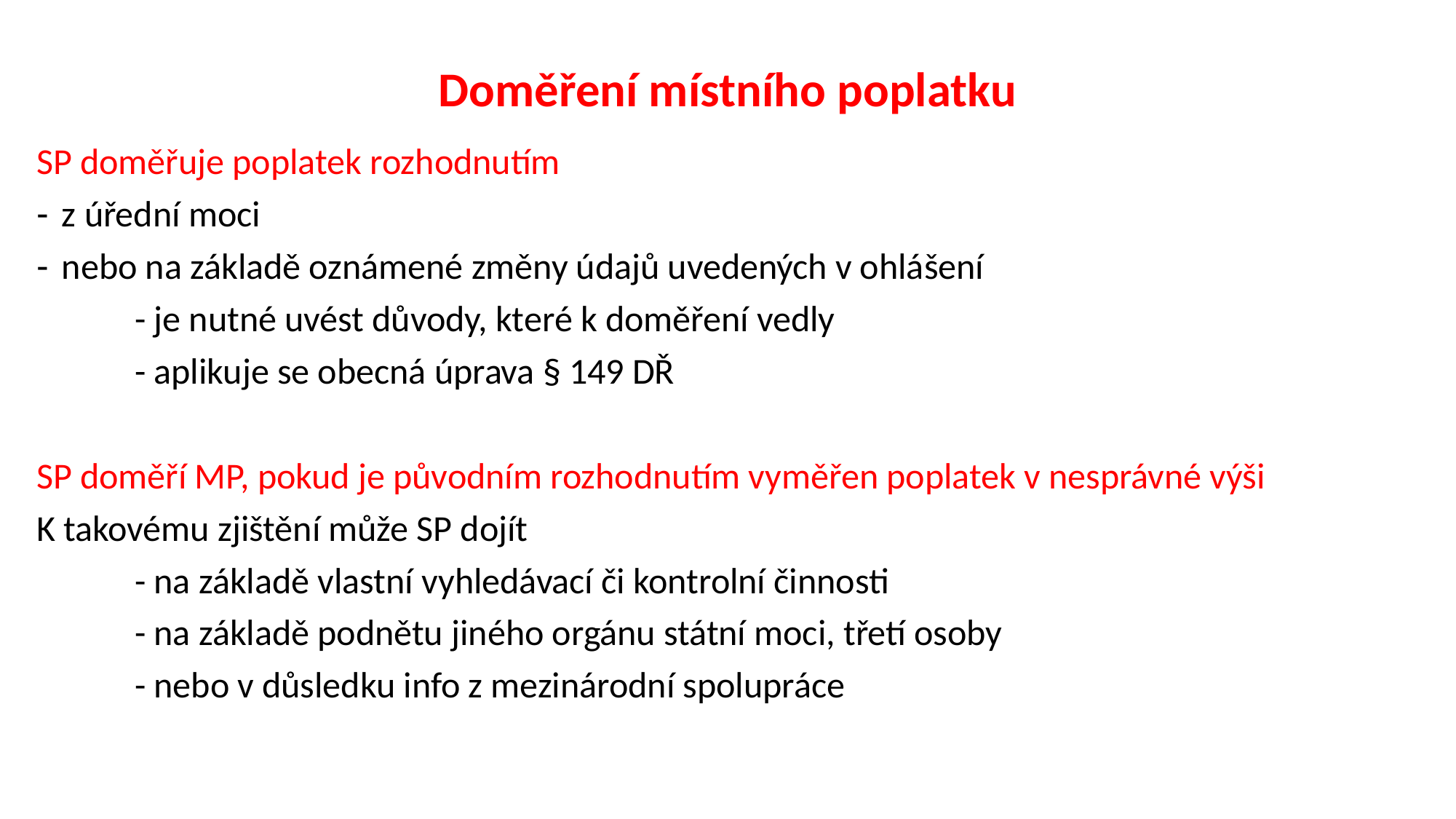

# Doměření místního poplatku
SP doměřuje poplatek rozhodnutím
z úřední moci
nebo na základě oznámené změny údajů uvedených v ohlášení
            - je nutné uvést důvody, které k doměření vedly
            - aplikuje se obecná úprava § 149 DŘ

SP doměří MP, pokud je původním rozhodnutím vyměřen poplatek v nesprávné výši
K takovému zjištění může SP dojít
            - na základě vlastní vyhledávací či kontrolní činnosti
            - na základě podnětu jiného orgánu státní moci, třetí osoby
            - nebo v důsledku info z mezinárodní spolupráce